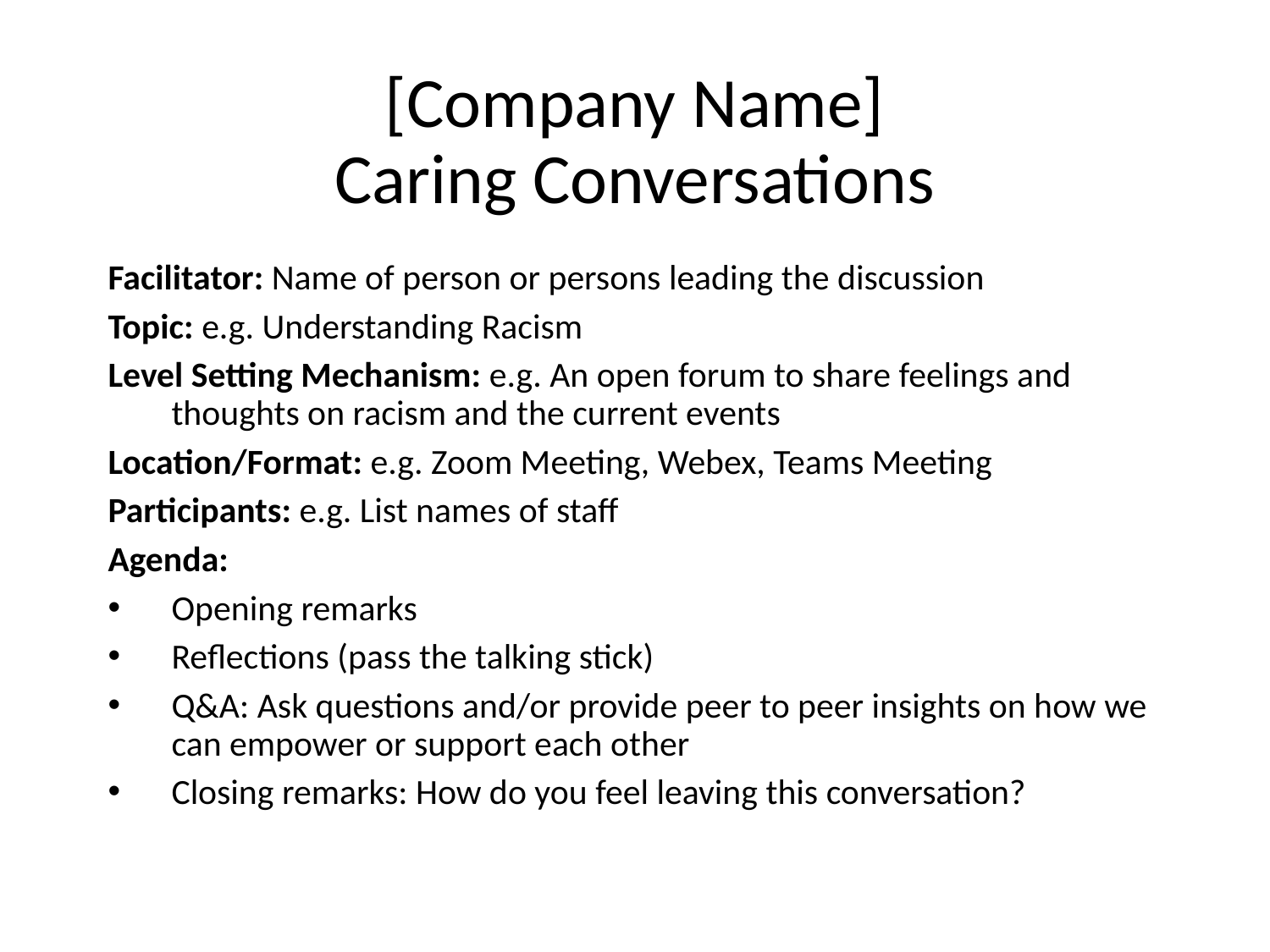

# [Company Name] Caring Conversations
Facilitator: Name of person or persons leading the discussion
Topic: e.g. Understanding Racism
Level Setting Mechanism: e.g. An open forum to share feelings and thoughts on racism and the current events
Location/Format: e.g. Zoom Meeting, Webex, Teams Meeting
Participants: e.g. List names of staff
Agenda:
Opening remarks
Reflections (pass the talking stick)
Q&A: Ask questions and/or provide peer to peer insights on how we can empower or support each other
Closing remarks: How do you feel leaving this conversation?